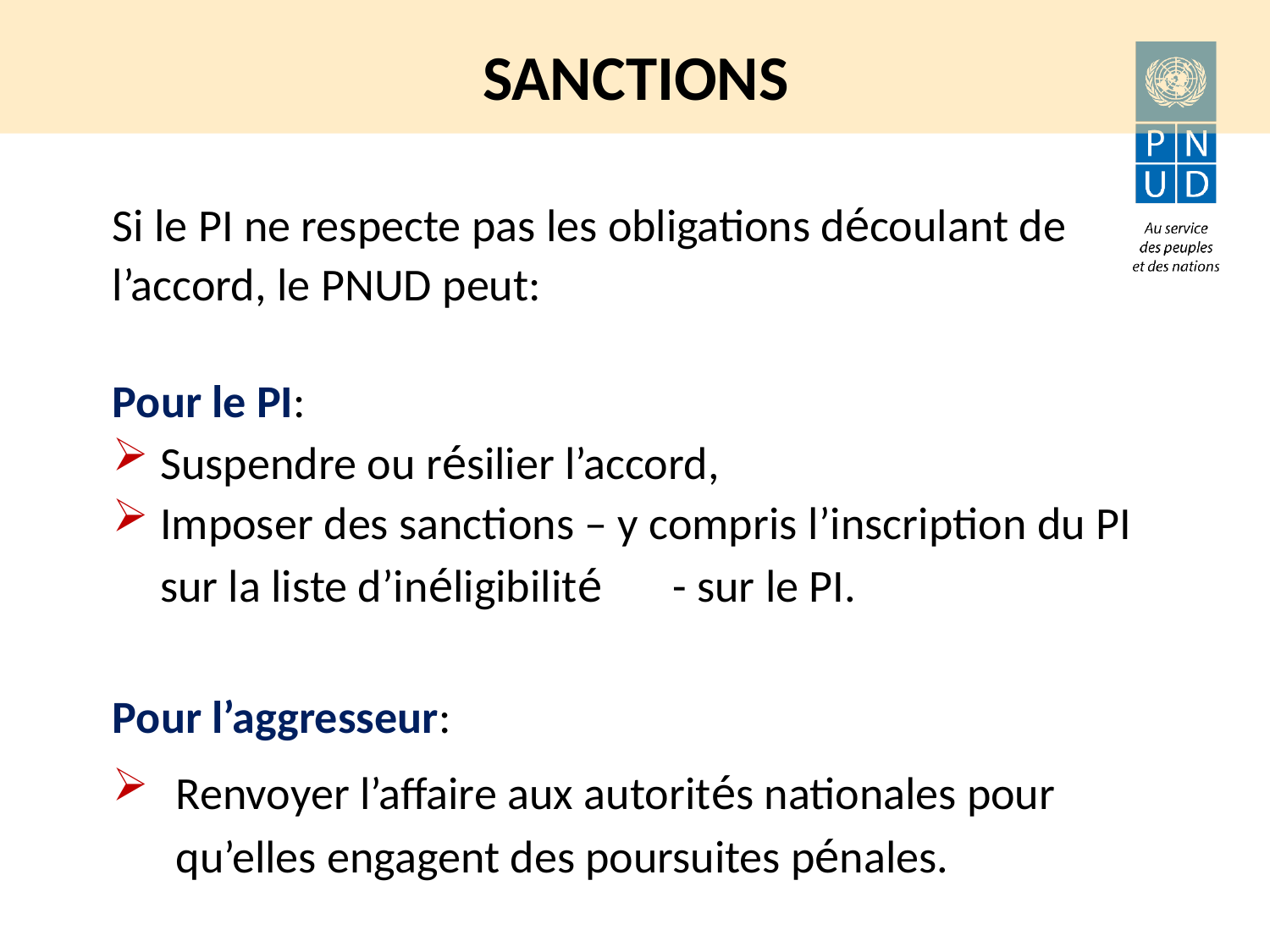

30
# SANCTIONS
Si le PI ne respecte pas les obligations découlant de  l’accord, le PNUD peut:

Pour le PI:
Suspendre ou résilier l’accord,
Imposer des sanctions – y compris l’inscription du PI  sur la liste d’inéligibilité	- sur le PI.

Pour l’aggresseur:
Renvoyer l’affaire aux autorités nationales pour  qu’elles engagent des poursuites pénales.